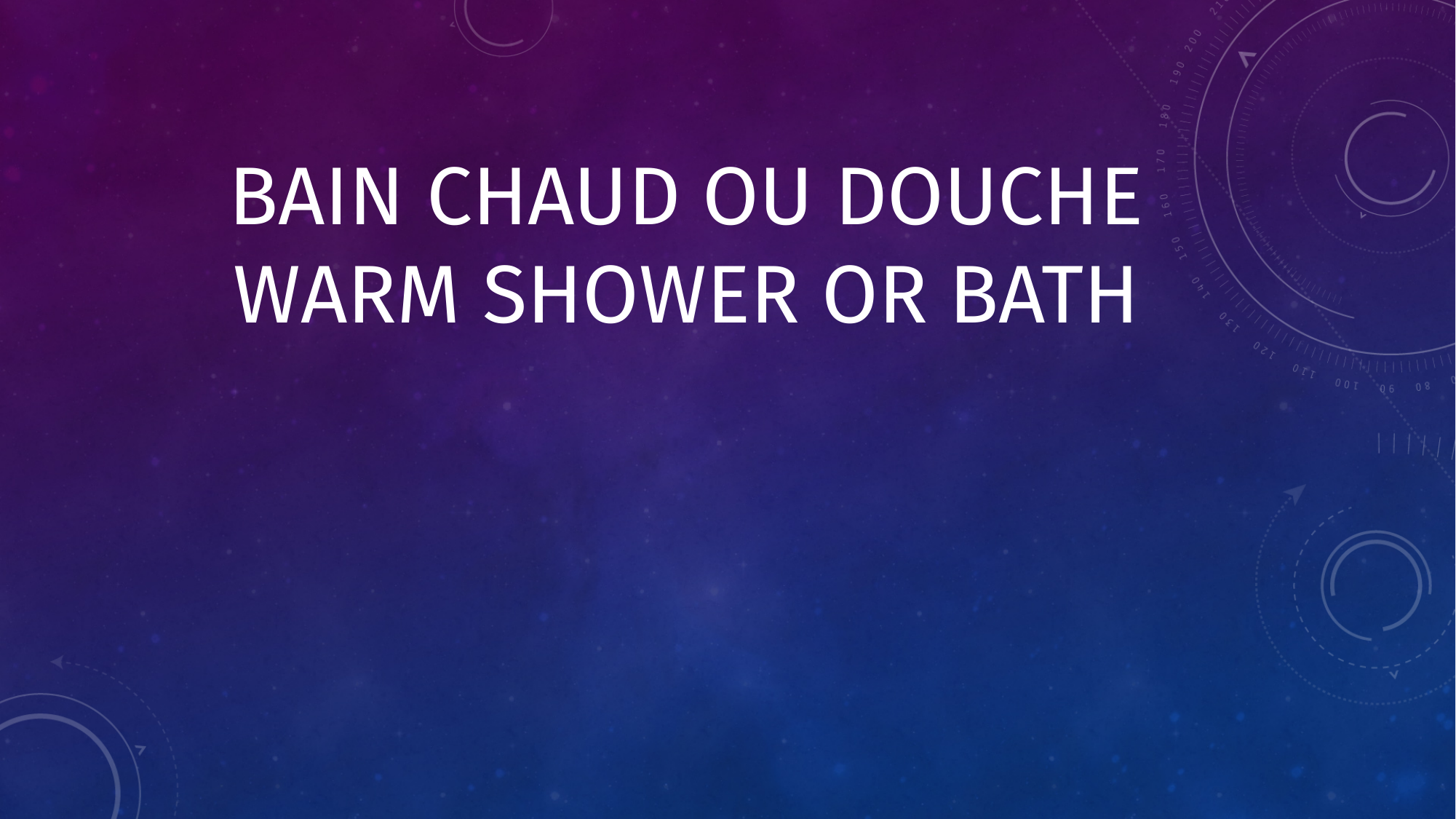

# Bain chaud ou douche Warm shower or bath